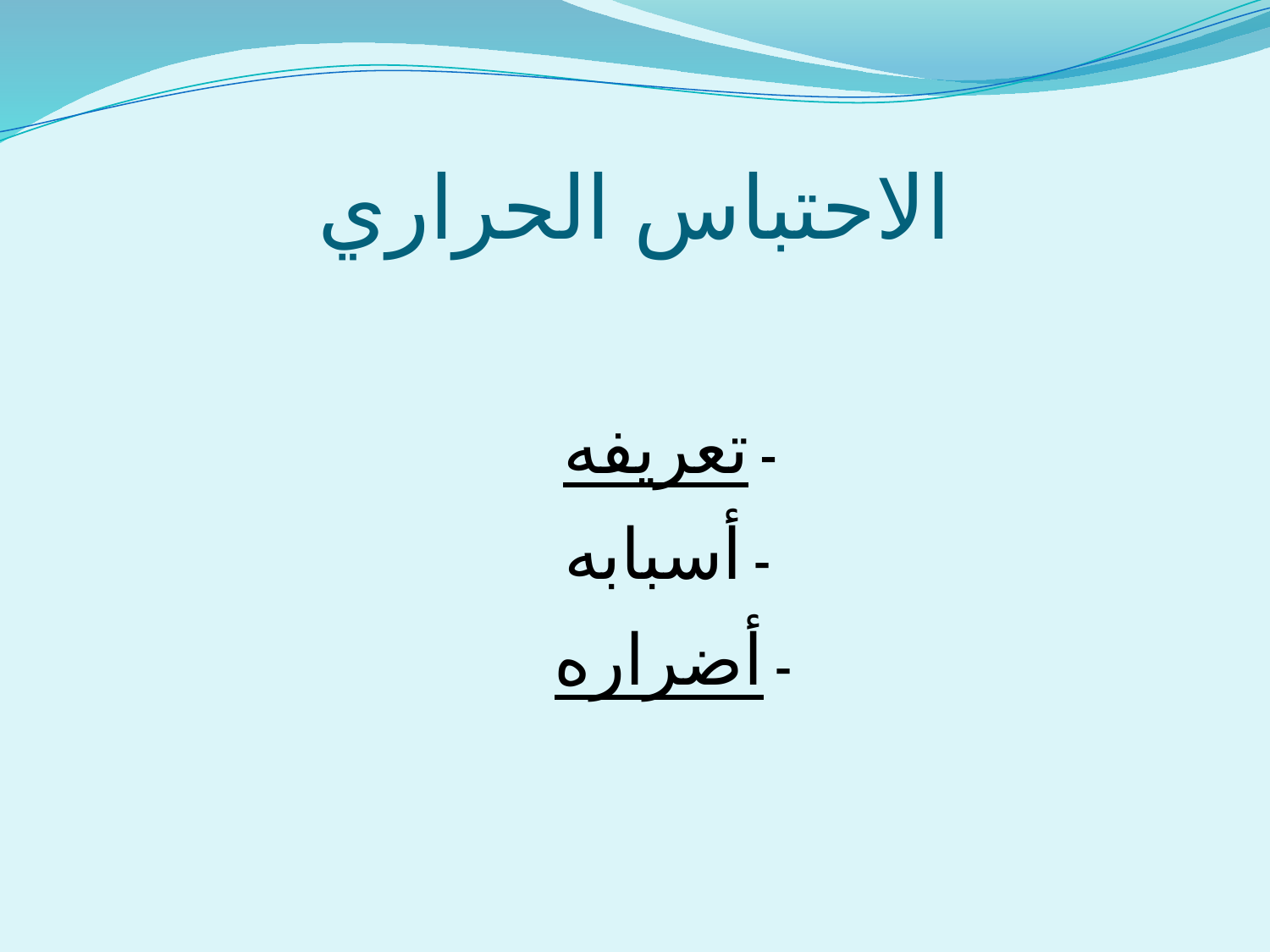

# الاحتباس الحراري
 تعريفه -
أسبابه -
 أضراره -